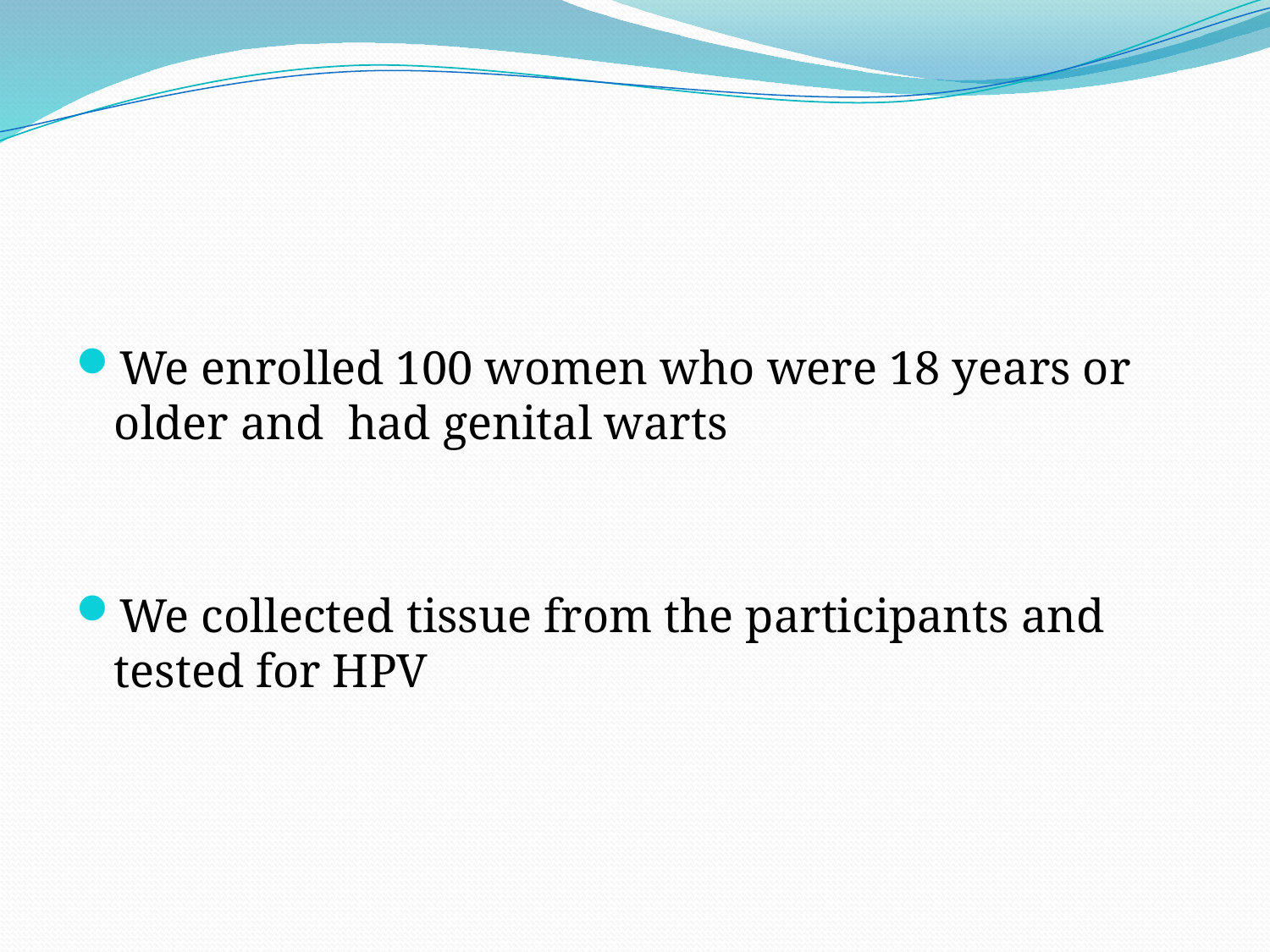

#

We enrolled 100 women who were 18 years or older and  had genital warts

We collected tissue from the participants and tested for HPV